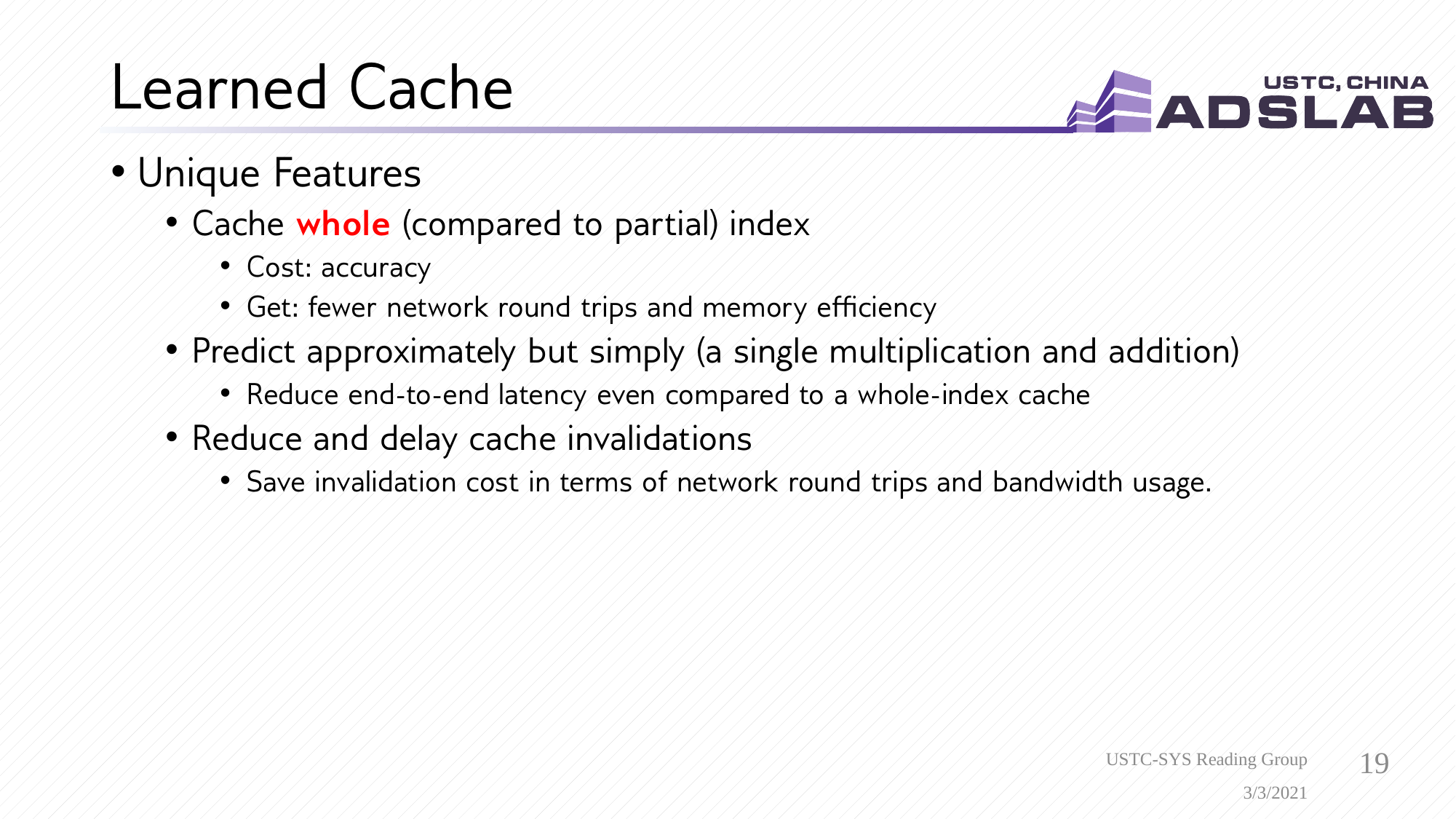

# Learned Cache
Unique Features
Cache whole (compared to partial) index
Cost: accuracy
Get: fewer network round trips and memory efficiency
Predict approximately but simply (a single multiplication and addition)
Reduce end-to-end latency even compared to a whole-index cache
Reduce and delay cache invalidations
Save invalidation cost in terms of network round trips and bandwidth usage.

USTC-SYS Reading Group
3/3/2021